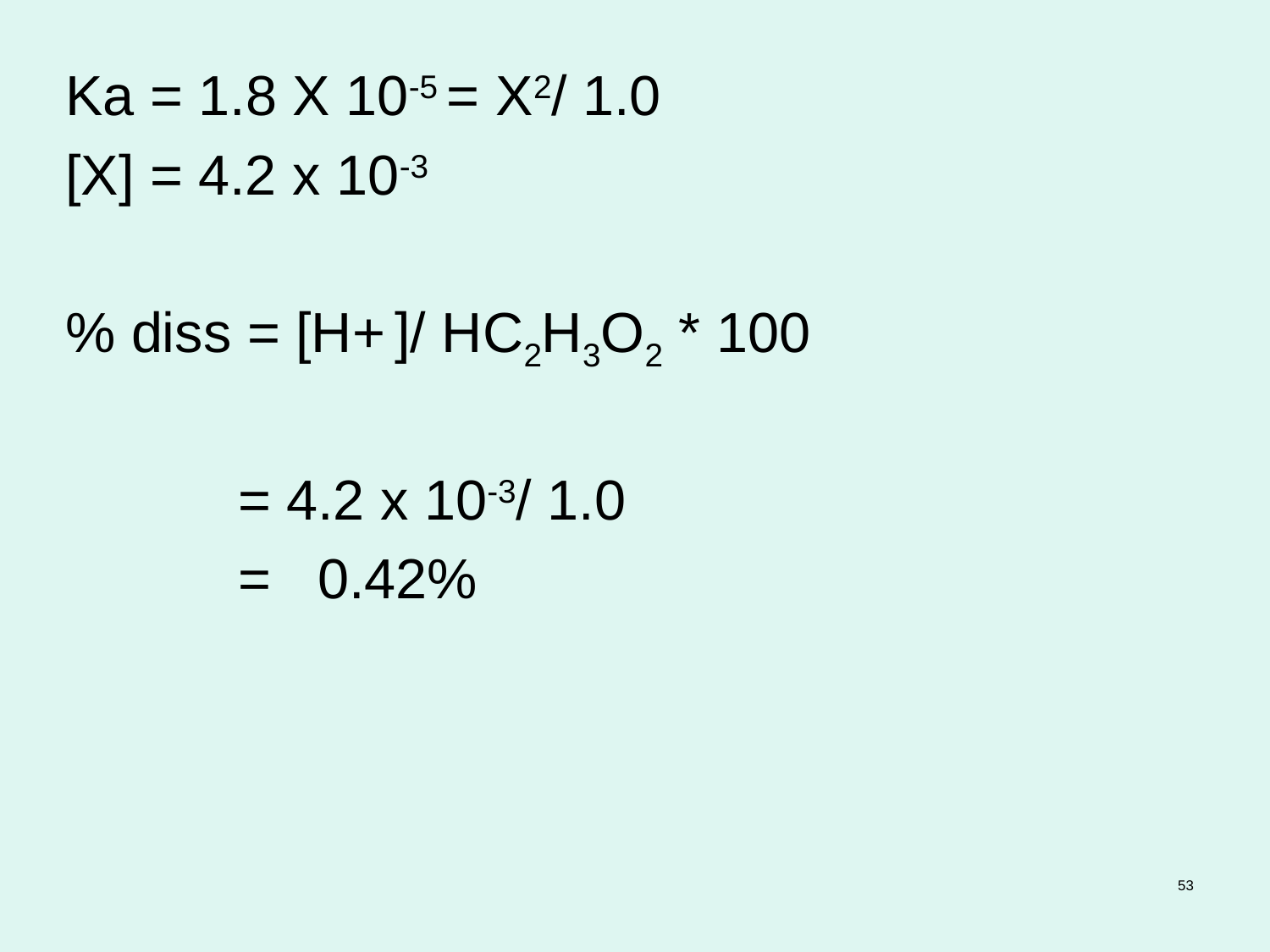

Ka = 1.8 X 10-5 = X2/ 1.0
[X] = 4.2 x 10-3

% diss = [H+ ]/ HC2H3O2 * 100

           = 4.2 x 10-3/ 1.0
           =   0.42%

53